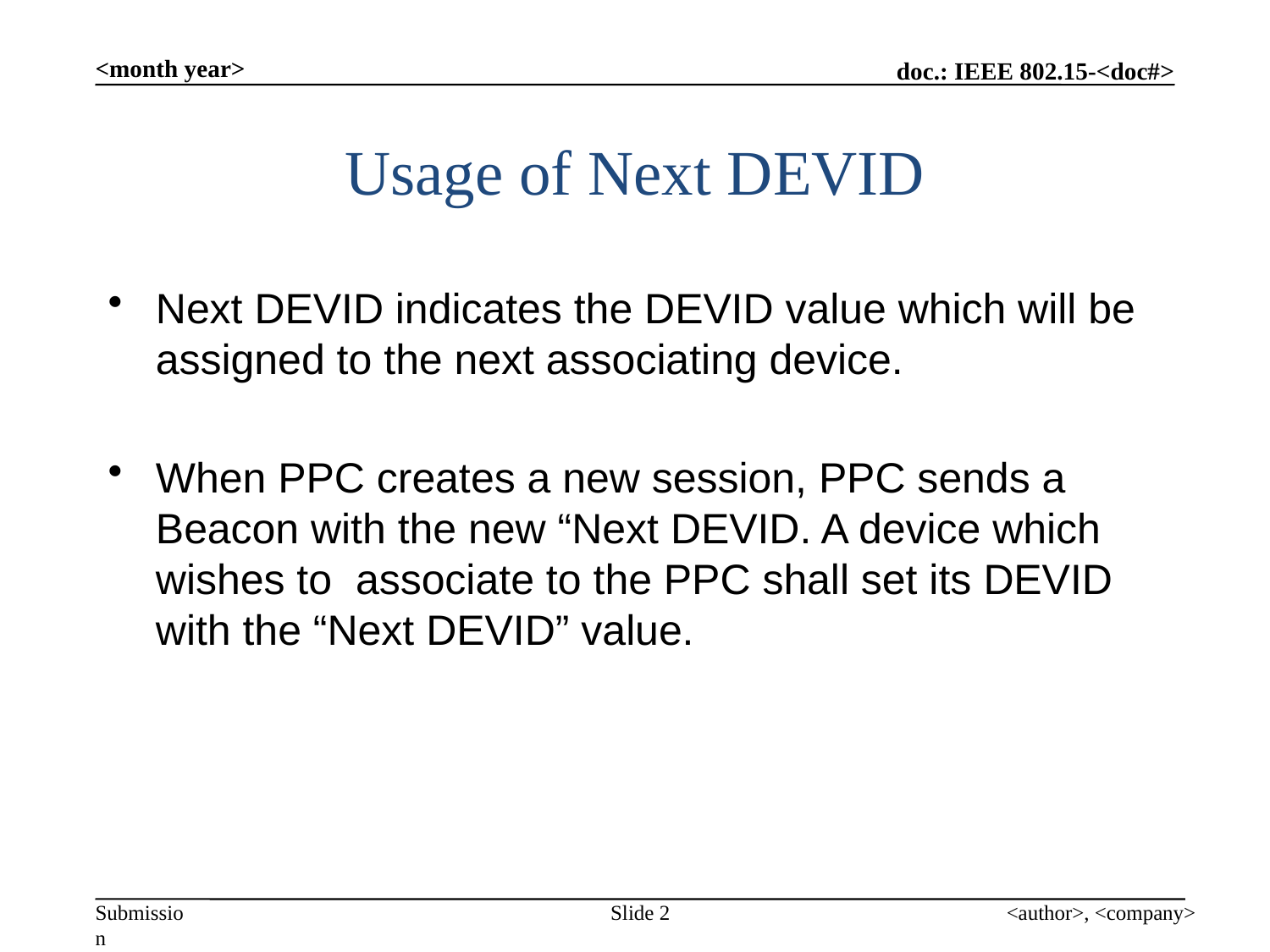

<month year>
# Usage of Next DEVID
Next DEVID indicates the DEVID value which will be assigned to the next associating device.

When PPC creates a new session, PPC sends a Beacon with the new “Next DEVID. A device which wishes to  associate to the PPC shall set its DEVID with the “Next DEVID” value.
Slide 2
<author>, <company>